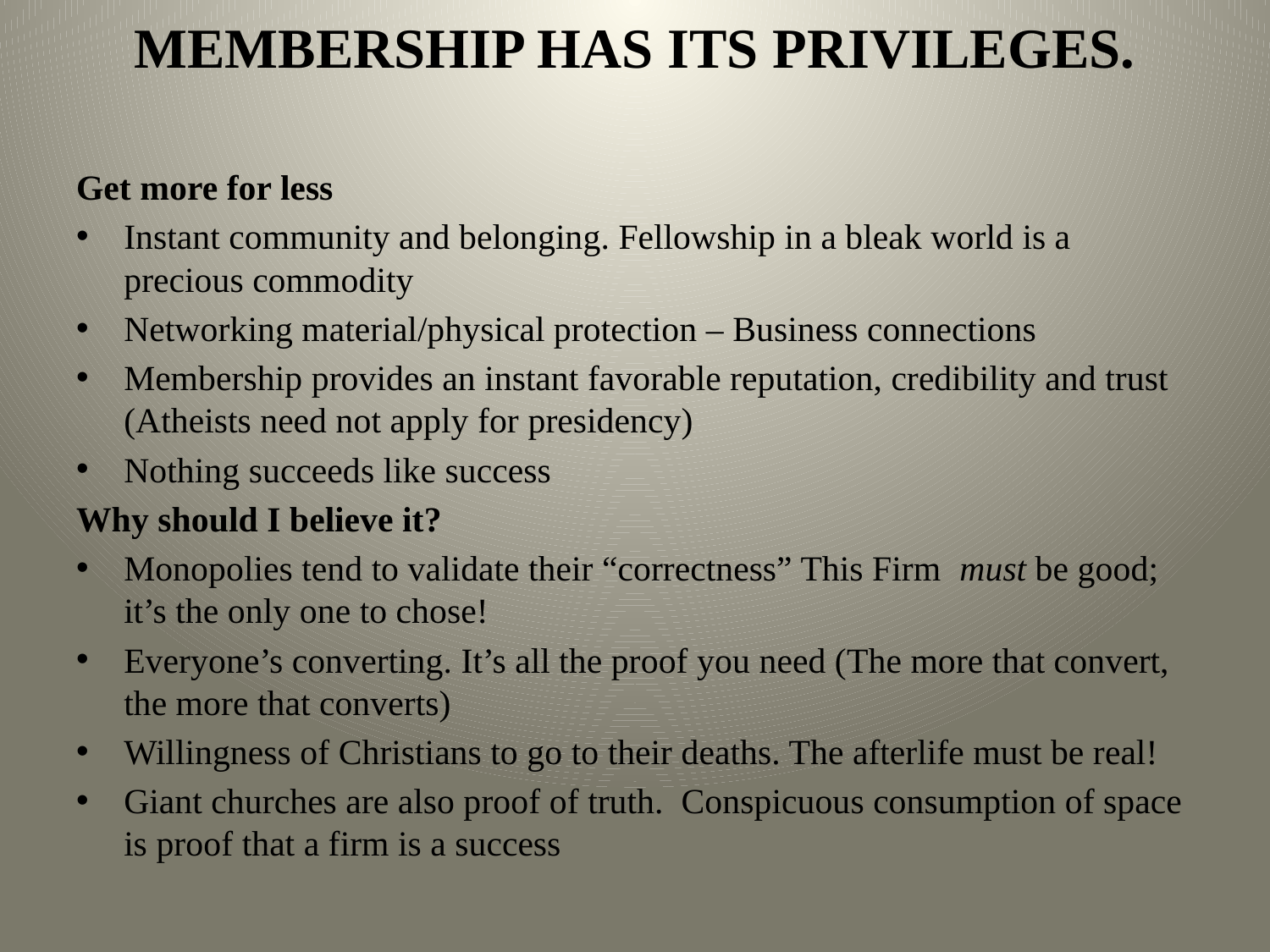

# Membership has its privileges.
Get more for less
Instant community and belonging. Fellowship in a bleak world is a precious commodity
Networking material/physical protection – Business connections
Membership provides an instant favorable reputation, credibility and trust (Atheists need not apply for presidency)
Nothing succeeds like success
Why should I believe it?
Monopolies tend to validate their “correctness” This Firm  must be good; it’s the only one to chose!
Everyone’s converting. It’s all the proof you need (The more that convert, the more that converts)
Willingness of Christians to go to their deaths. The afterlife must be real!
Giant churches are also proof of truth.  Conspicuous consumption of space is proof that a firm is a success